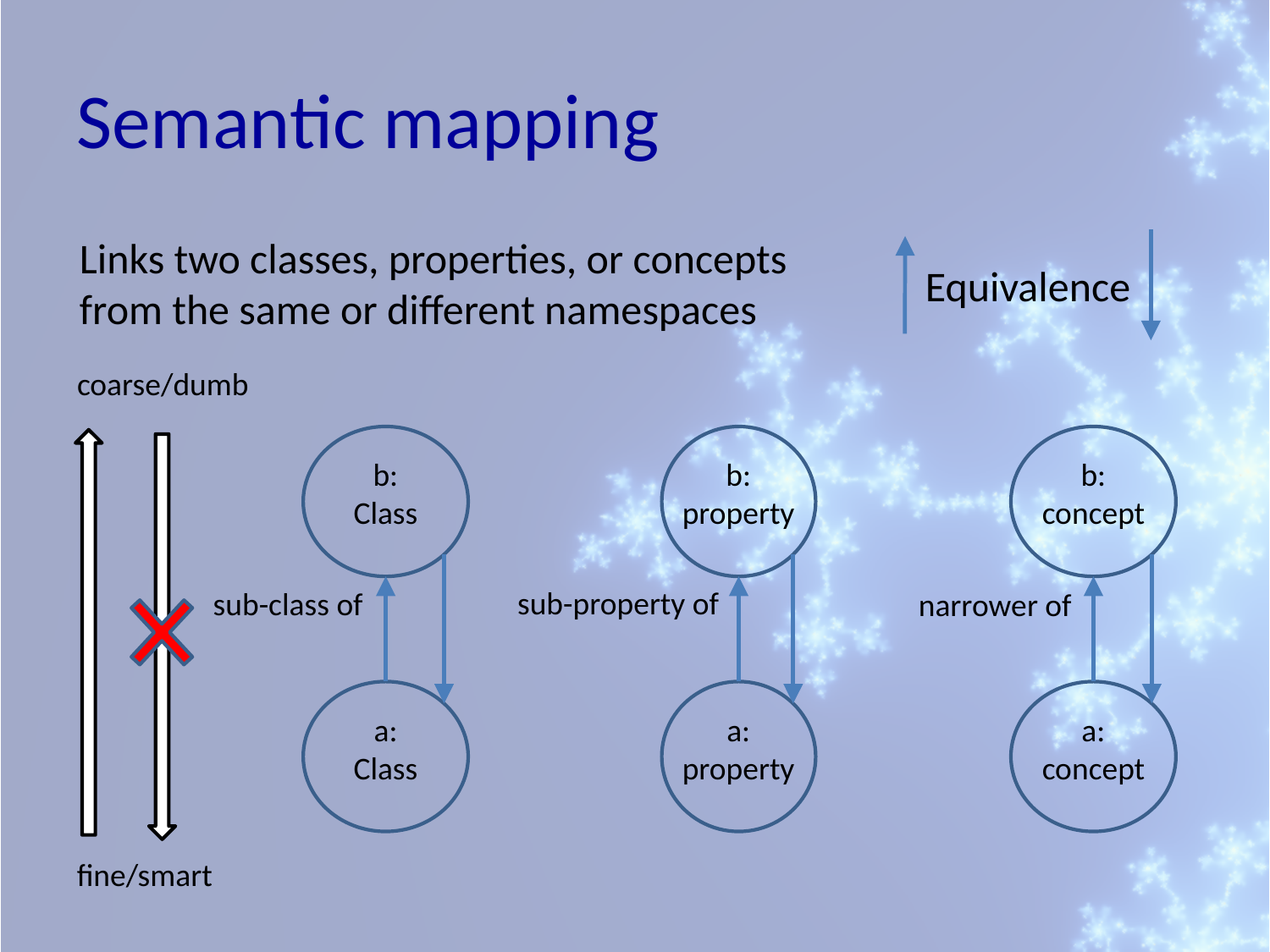

# Semantic mapping
Links two classes, properties, or concepts
from the same or different namespaces
Equivalence
coarse/dumb

b:
Class

b:
property

b:
concept

sub-property of
sub-class of

narrower of

a:
Class

a:
property

a:
concept
fine/smart